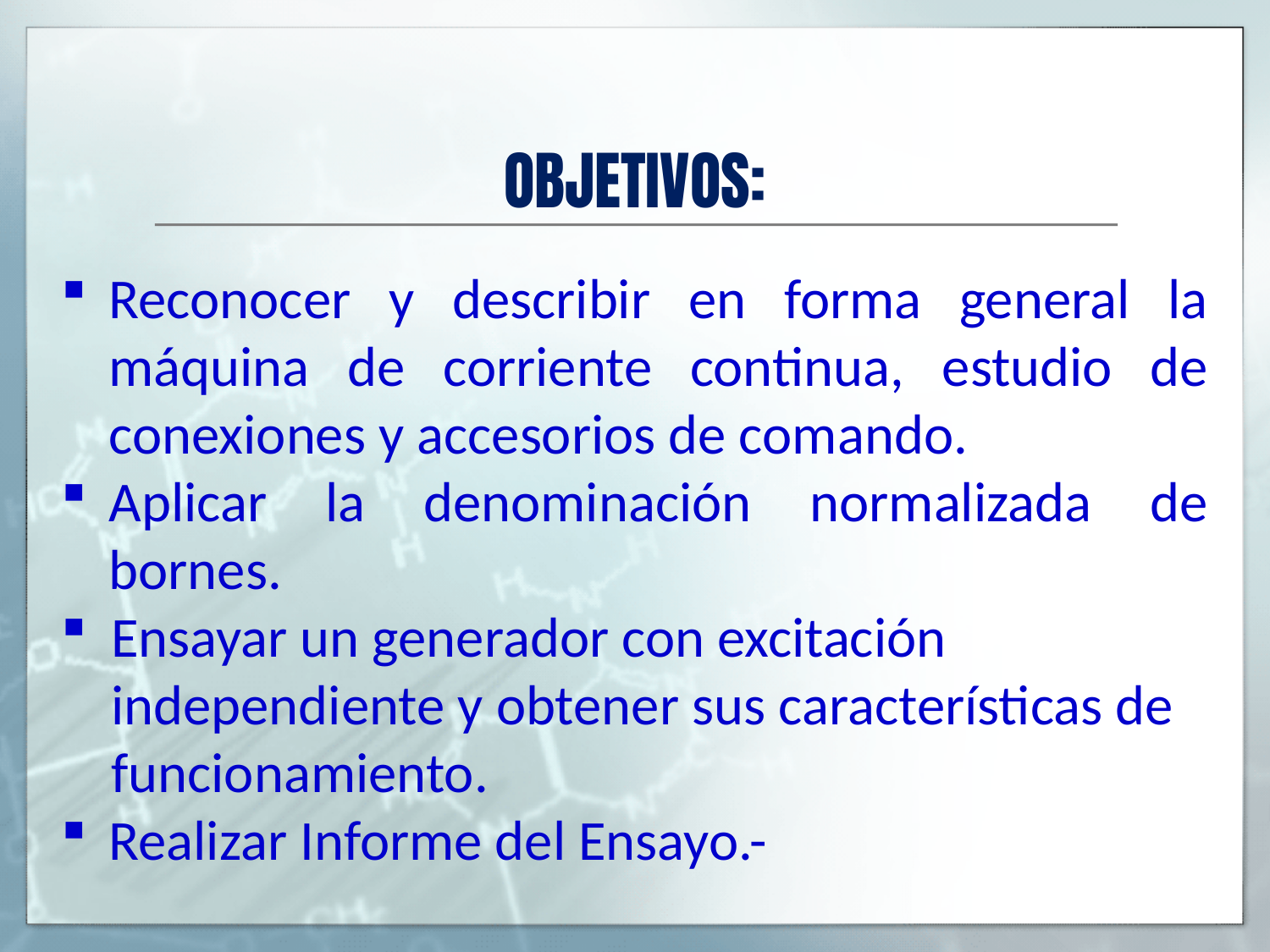

# OBJETIVOS:
Reconocer y describir en forma general la máquina de corriente continua, estudio de conexiones y accesorios de comando.
Aplicar la denominación normalizada de bornes.
Ensayar un generador con excitación independiente y obtener sus características de funcionamiento.
Realizar Informe del Ensayo.-